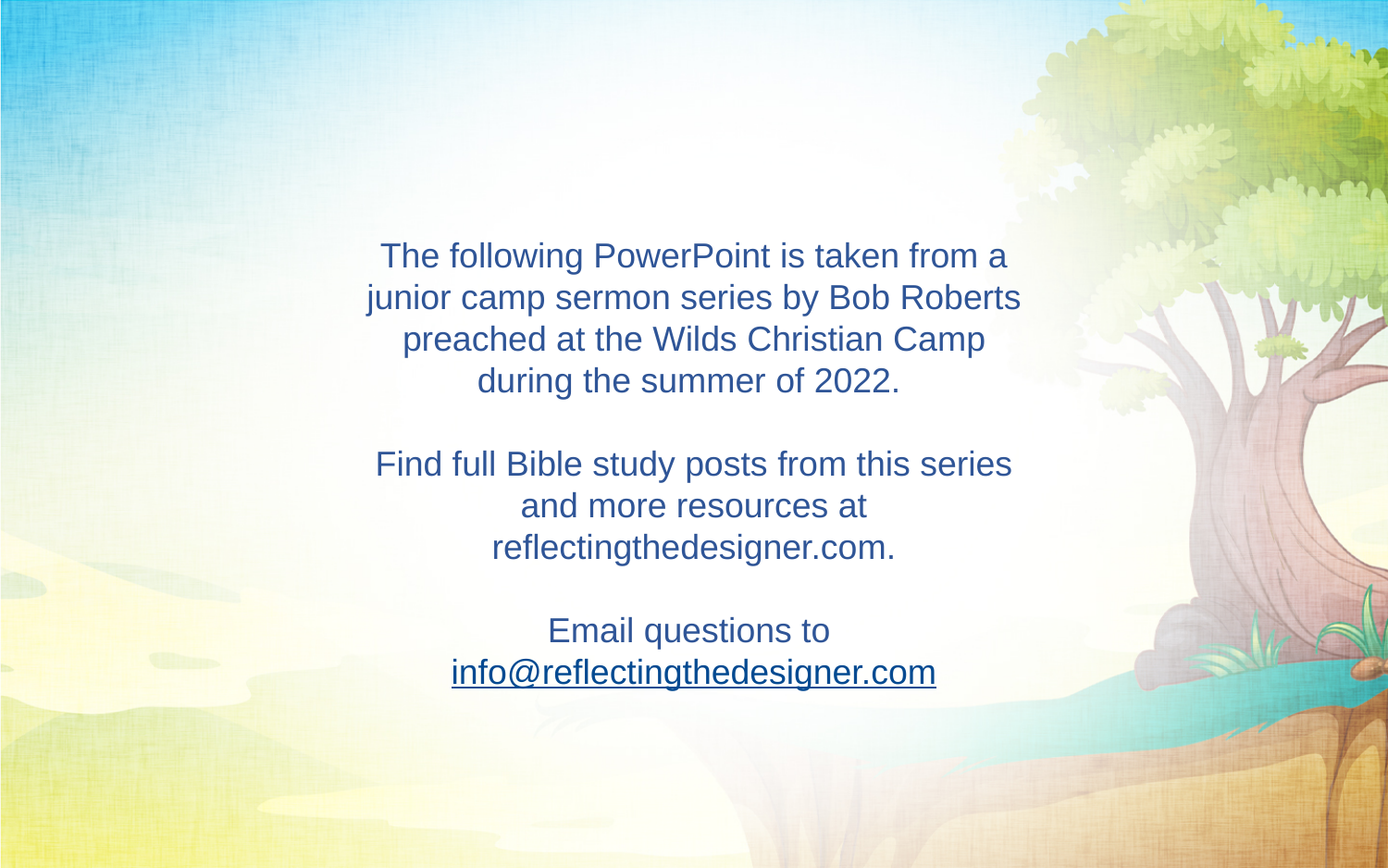

The following PowerPoint is taken from a junior camp sermon series by Bob Roberts preached at the Wilds Christian Camp during the summer of 2022.

Find full Bible study posts from this series and more resources at reflectingthedesigner.com.

Email questions to info@reflectingthedesigner.com